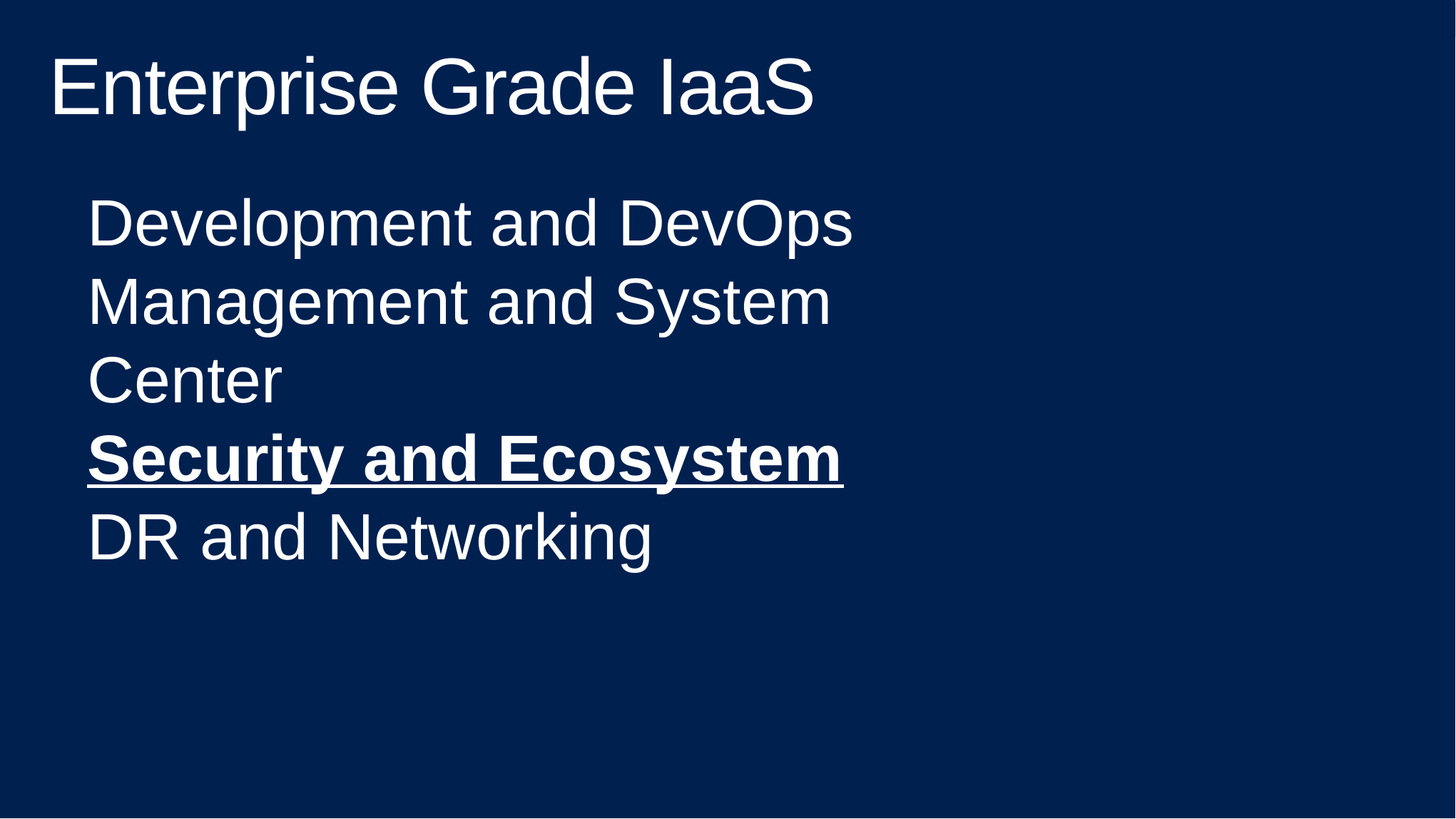

# Enterprise Grade IaaS
Development and DevOps
Management and System Center
Security and Ecosystem
DR and Networking